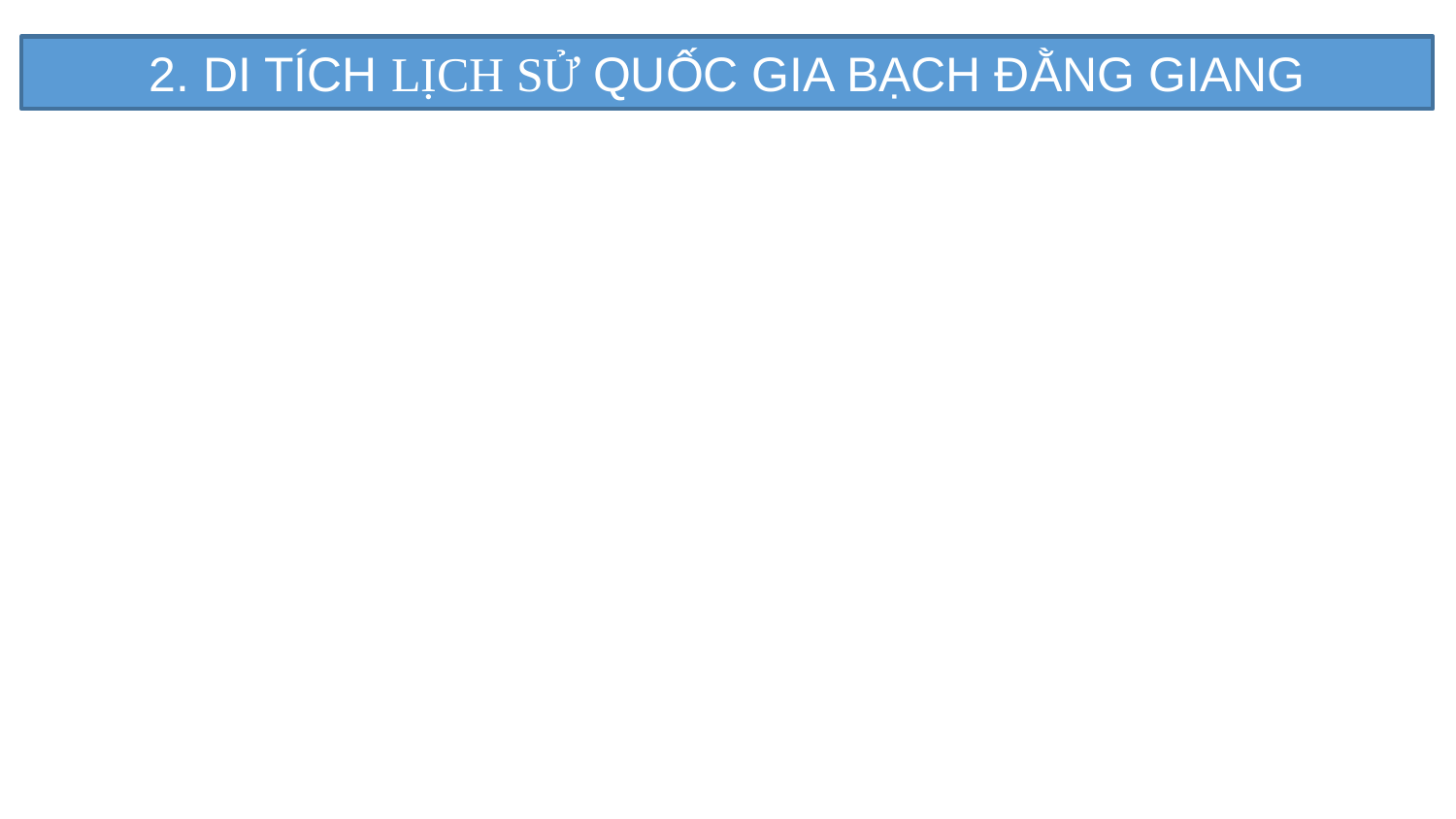

2. DI TÍCH LỊCH SỬ QUỐC GIA BẠCH ĐẰNG GIANG